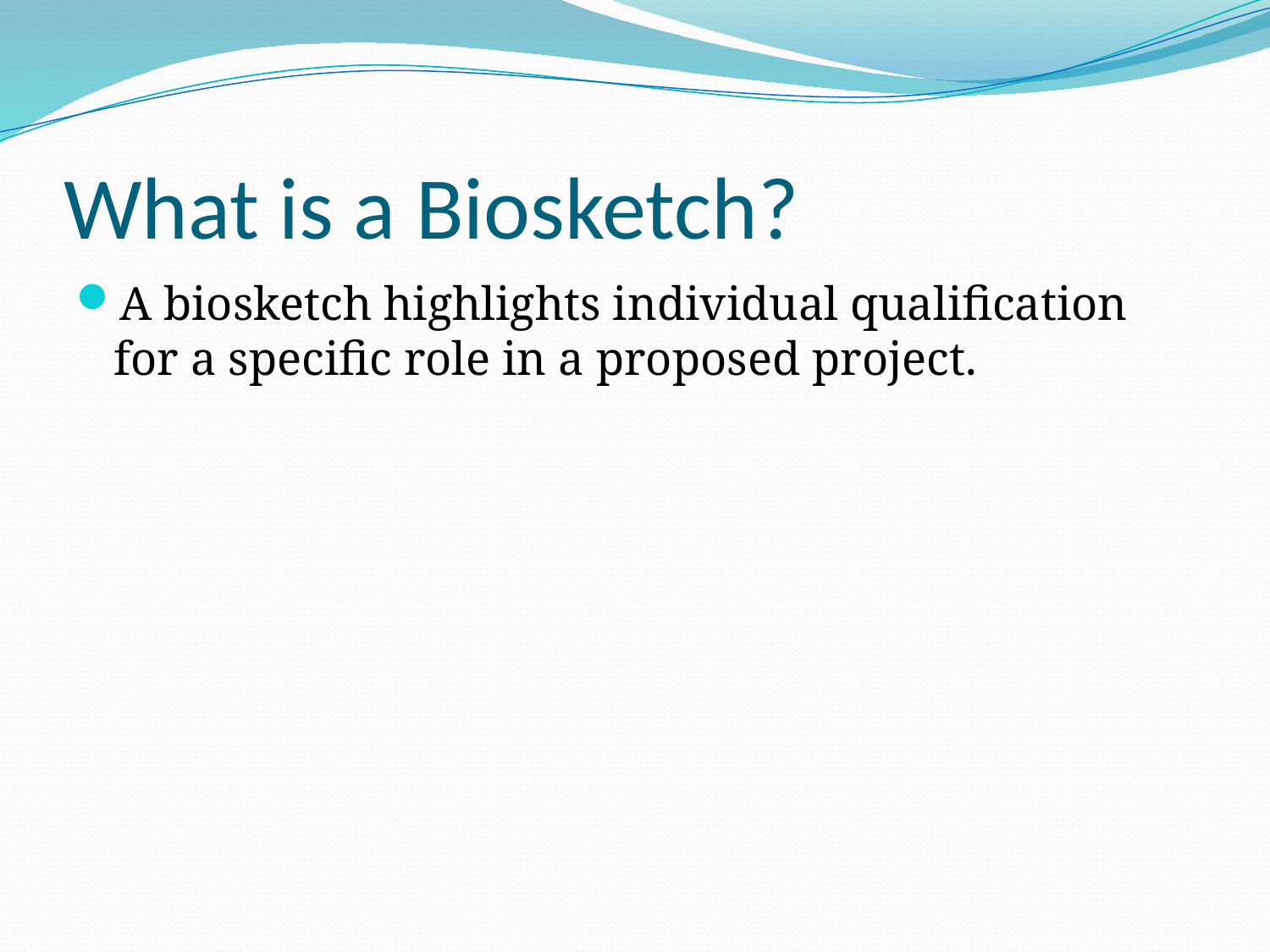

# What is a Biosketch?
A biosketch highlights individual qualification for a specific role in a proposed project.